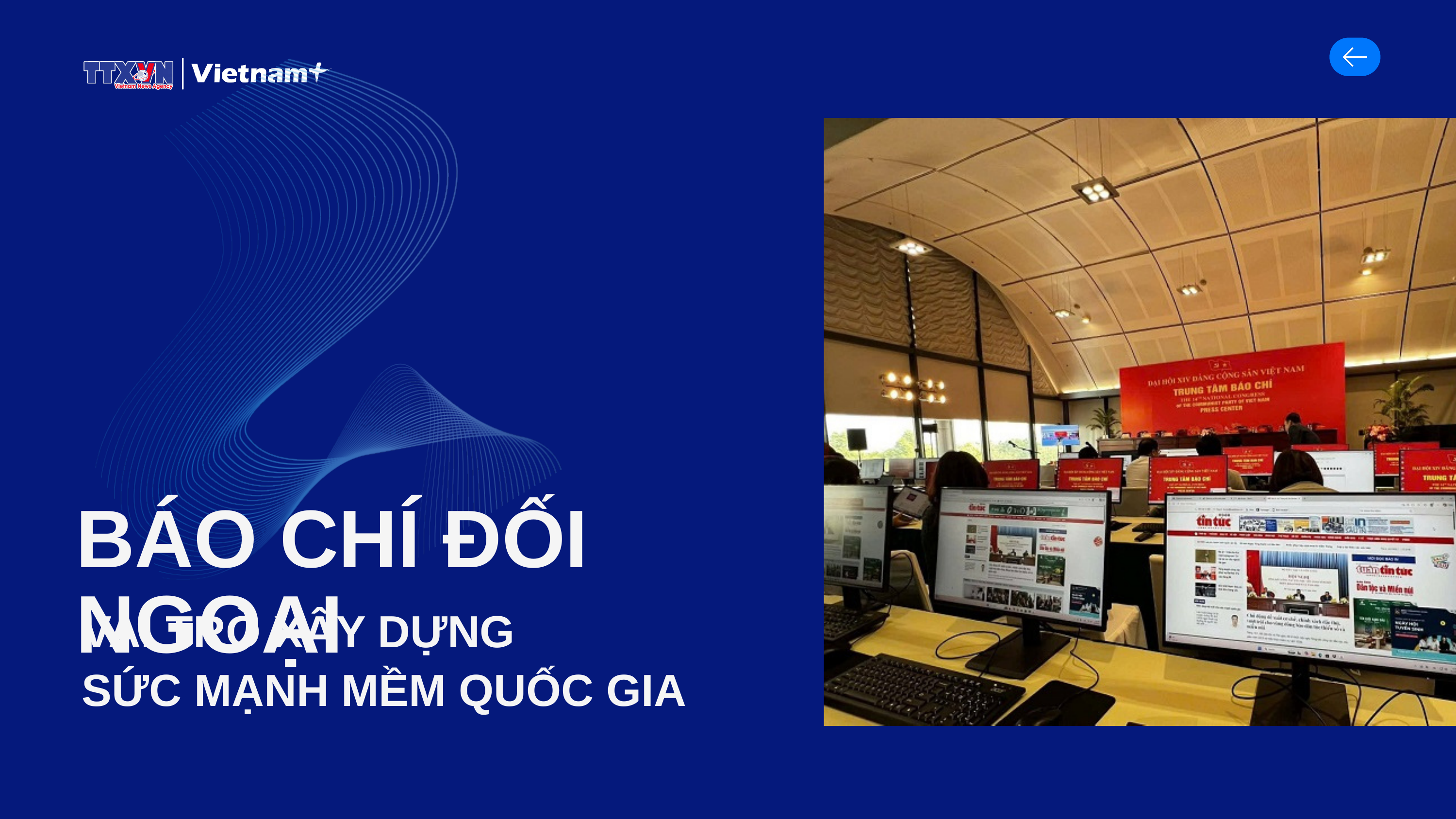

BÁO CHÍ ĐỐI NGOẠI
VAI TRÒ XÂY DỰNG
SỨC MẠNH MỀM QUỐC GIA